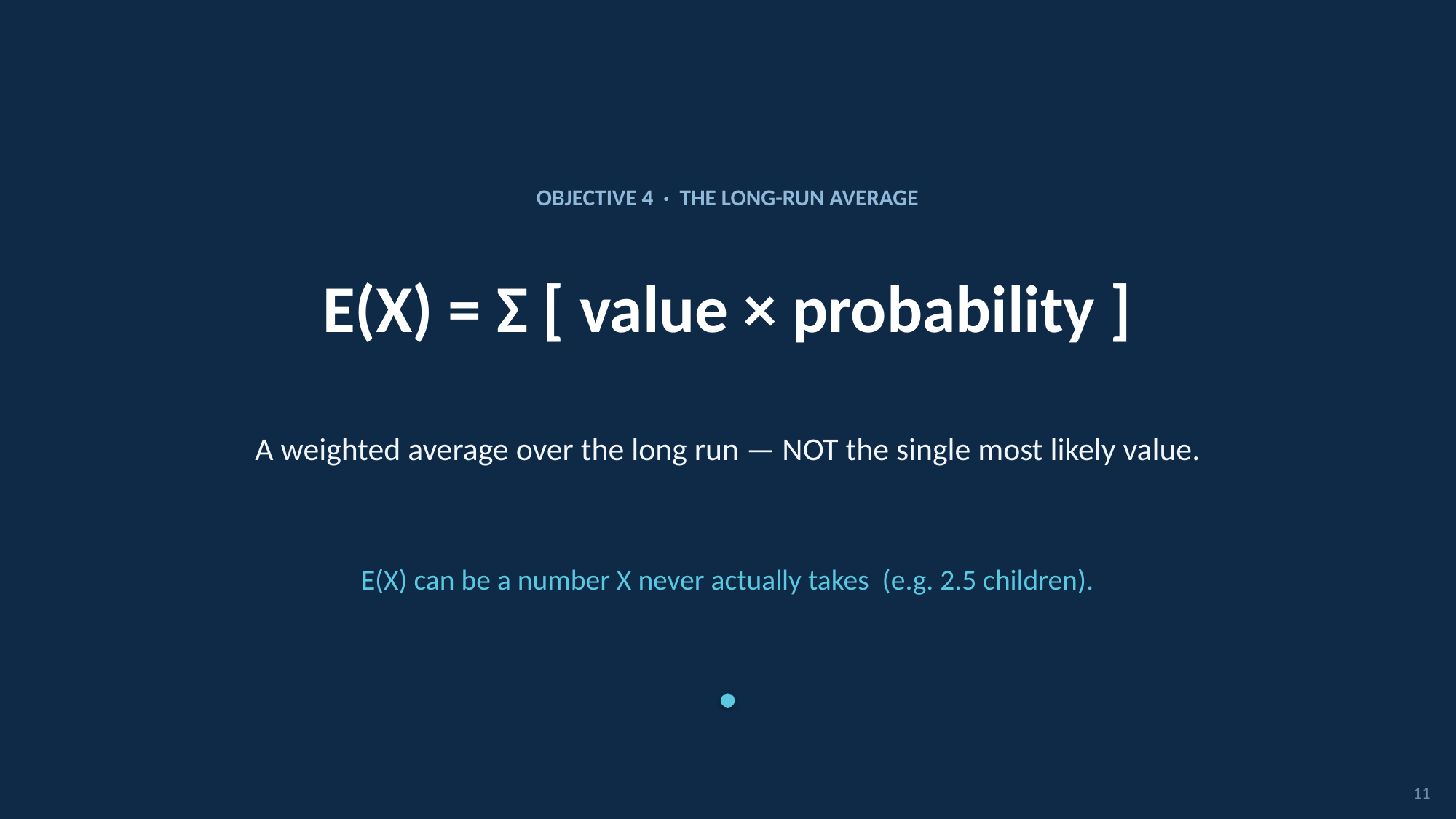

OBJECTIVE 4  ·  THE LONG-RUN AVERAGE
E(X) = Σ [ value × probability ]
A weighted average over the long run — NOT the single most likely value.
E(X) can be a number X never actually takes  (e.g. 2.5 children).

11